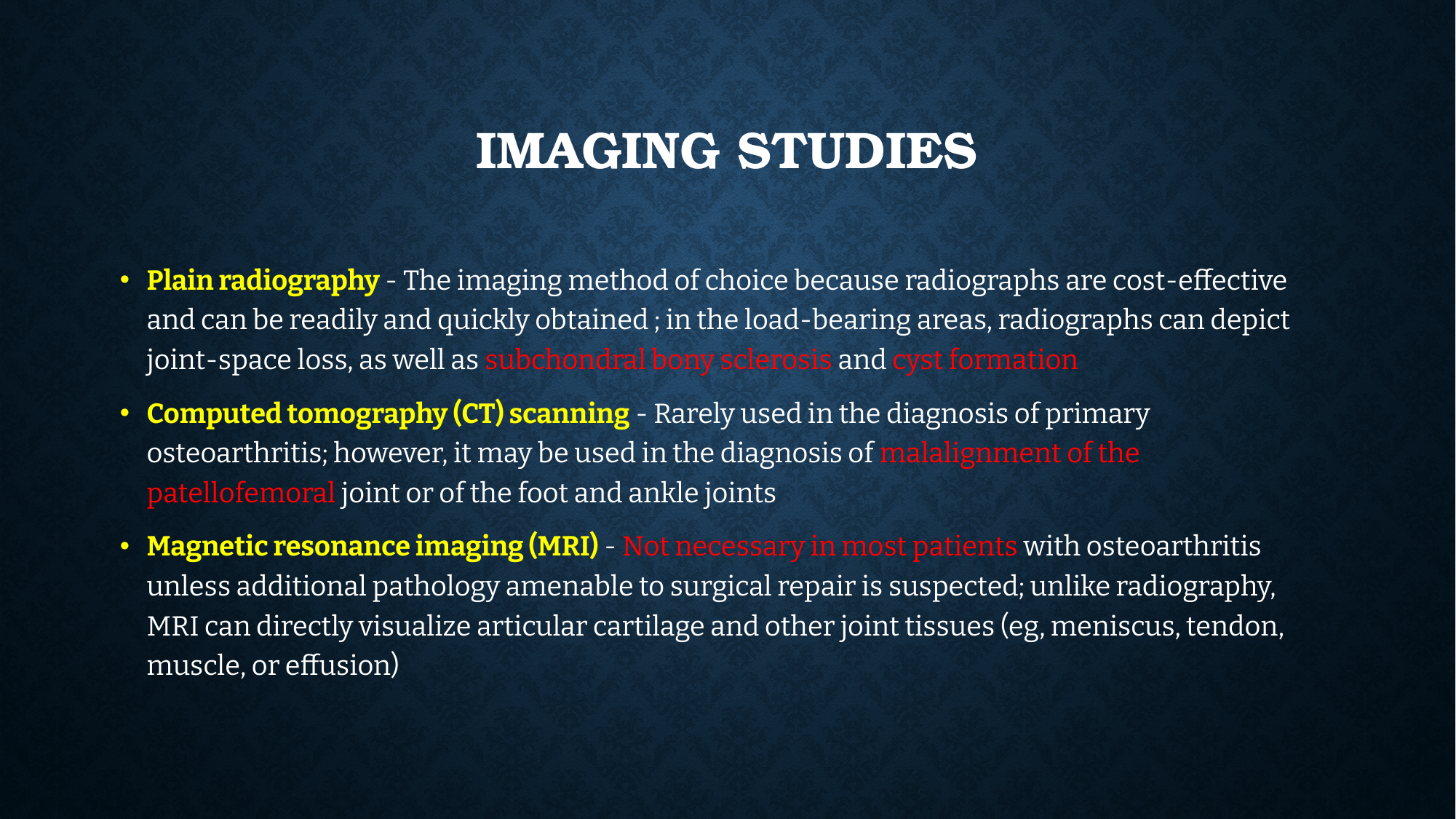

# Imaging studies
Plain radiography - The imaging method of choice because radiographs are cost-effective and can be readily and quickly obtained ; in the load-bearing areas, radiographs can depict joint-space loss, as well as subchondral bony sclerosis and cyst formation
Computed tomography (CT) scanning - Rarely used in the diagnosis of primary osteoarthritis; however, it may be used in the diagnosis of malalignment of the patellofemoral joint or of the foot and ankle joints
Magnetic resonance imaging (MRI) - Not necessary in most patients with osteoarthritis unless additional pathology amenable to surgical repair is suspected; unlike radiography, MRI can directly visualize articular cartilage and other joint tissues (eg, meniscus, tendon, muscle, or effusion)